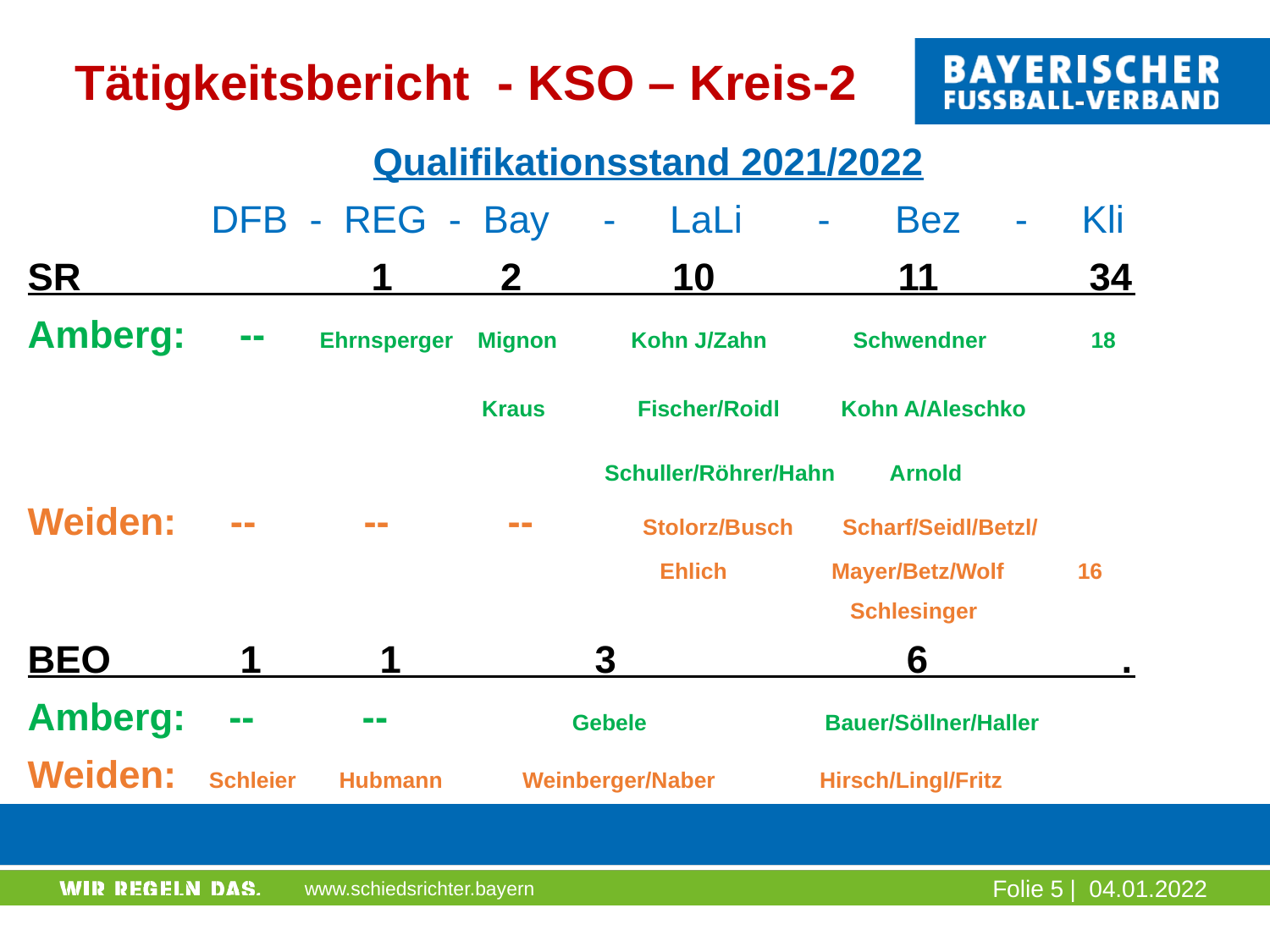

# Tätigkeitsbericht  - KSO – Kreis-2
                                Qualifikationsstand 2021/2022
                 DFB  -  REG  -  Bay     -     LaLi       -      Bez     -     Kli
SR                           1          2              10                 11              34
Amberg:     --     Ehrnsperger    Mignon            Kohn J/Zahn              Schwendner                 18
                                                                          Kraus               Fischer/Roidl          Kohn A/Aleschko
                                                                                              Schuller/Röhrer/Hahn         Arnold
Weiden:     --          --           --          Stolorz/Busch        Scharf/Seidl/Betzl/
                                                                                                       Ehlich                 Mayer/Betz/Wolf            16
                                                                                                                                      Schlesinger
BEO            1           1                  3                           6                  .
Amberg:    --          --                 Gebele                             Bauer/Söllner/Haller
Weiden:   Schleier       Hubmann             Weinberger/Naber                 Hirsch/Lingl/Fritz